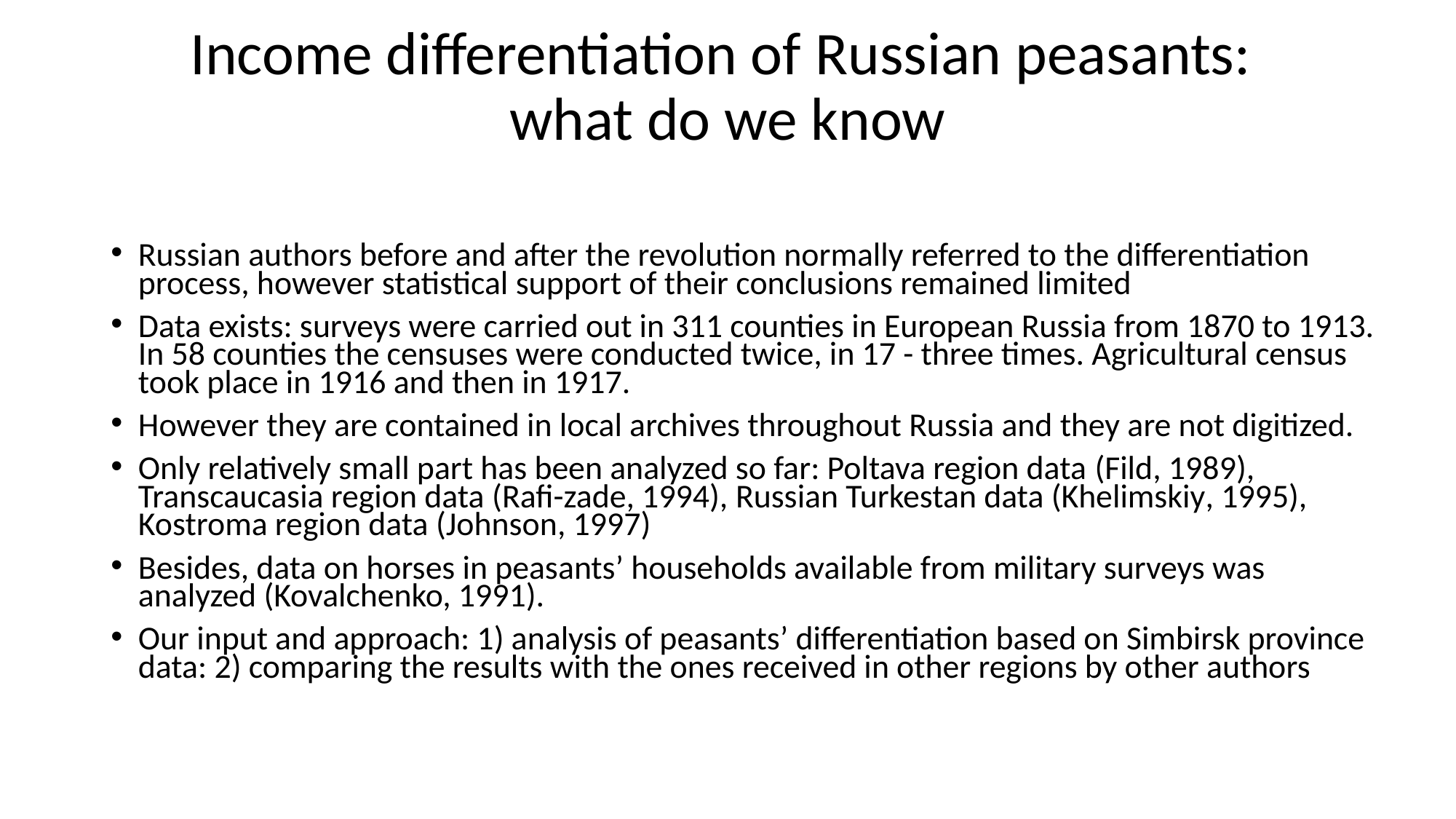

# Income differentiation of Russian peasants: what do we know
Russian authors before and after the revolution normally referred to the differentiation process, however statistical support of their conclusions remained limited
Data exists: surveys were carried out in 311 counties in European Russia from 1870 to 1913. In 58 counties the censuses were conducted twice, in 17 - three times. Agricultural census took place in 1916 and then in 1917.
However they are contained in local archives throughout Russia and they are not digitized.
Only relatively small part has been analyzed so far: Poltava region data (Fild, 1989), Transcaucasia region data (Rafi-zade, 1994), Russian Turkestan data (Khelimskiy, 1995), Kostroma region data (Johnson, 1997)
Besides, data on horses in peasants’ households available from military surveys was analyzed (Kovalchenko, 1991).
Our input and approach: 1) analysis of peasants’ differentiation based on Simbirsk province data: 2) comparing the results with the ones received in other regions by other authors